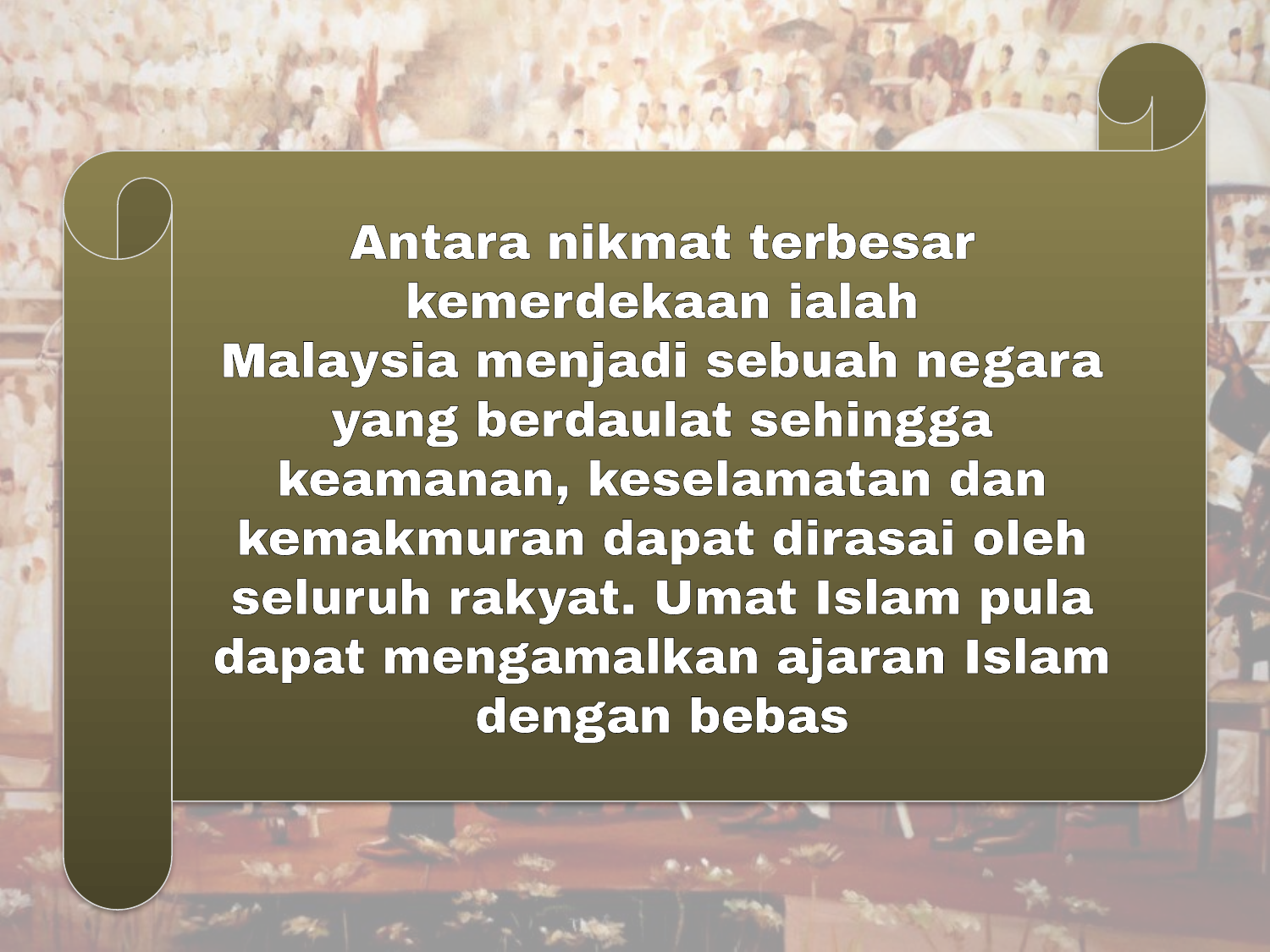

Antara nikmat terbesar kemerdekaan ialah
Malaysia menjadi sebuah negara yang berdaulat sehingga keamanan, keselamatan dan kemakmuran dapat dirasai oleh seluruh rakyat. Umat Islam pula dapat mengamalkan ajaran Islam dengan bebas